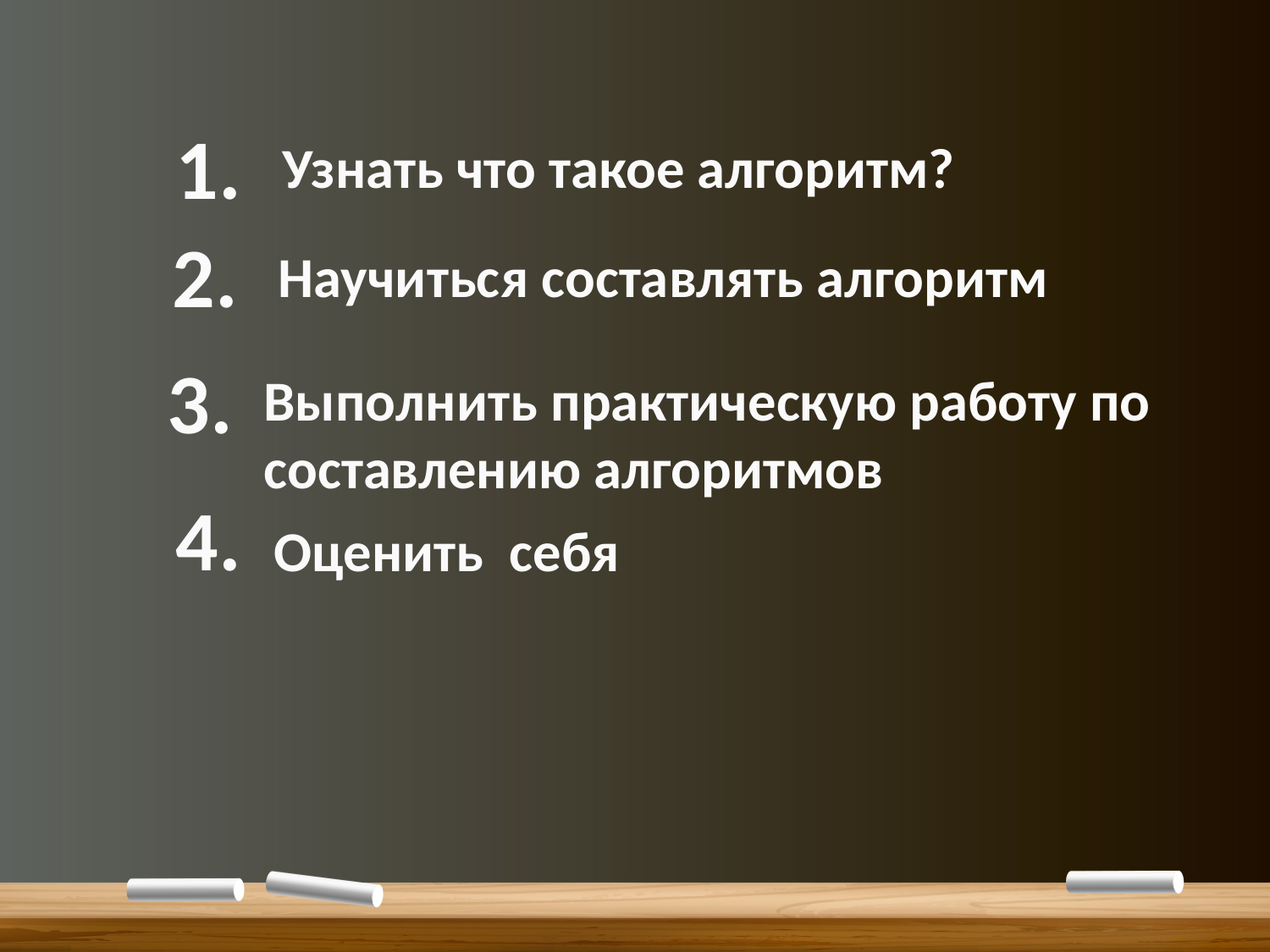

1.
Узнать что такое алгоритм?
2.
Научиться составлять алгоритм
3.
Выполнить практическую работу по составлению алгоритмов
4.
Оценить  себя